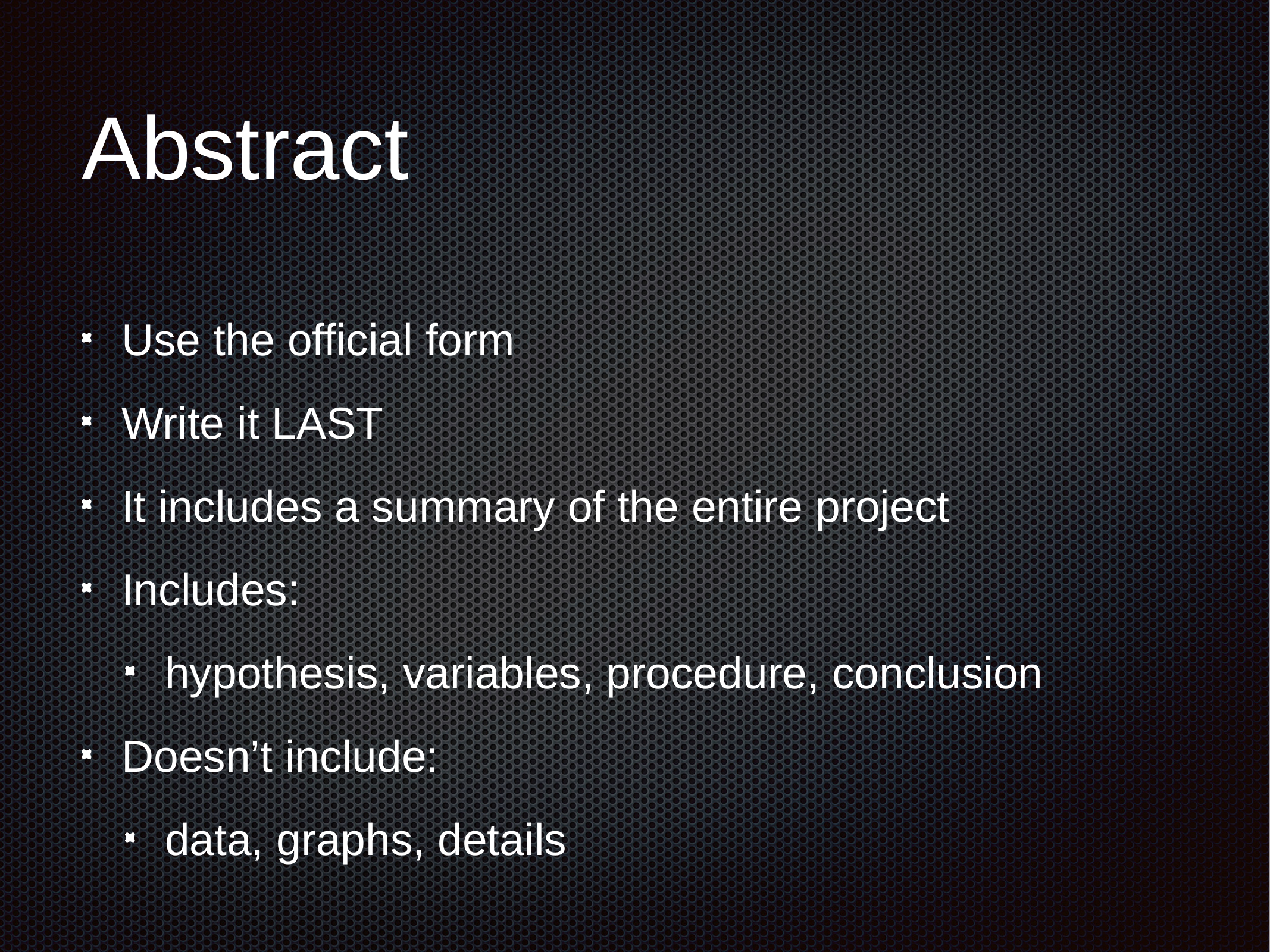

# Abstract
Use the official form
Write it LAST
It includes a summary of the entire project
Includes:
hypothesis, variables, procedure, conclusion
Doesn’t include:
data, graphs, details